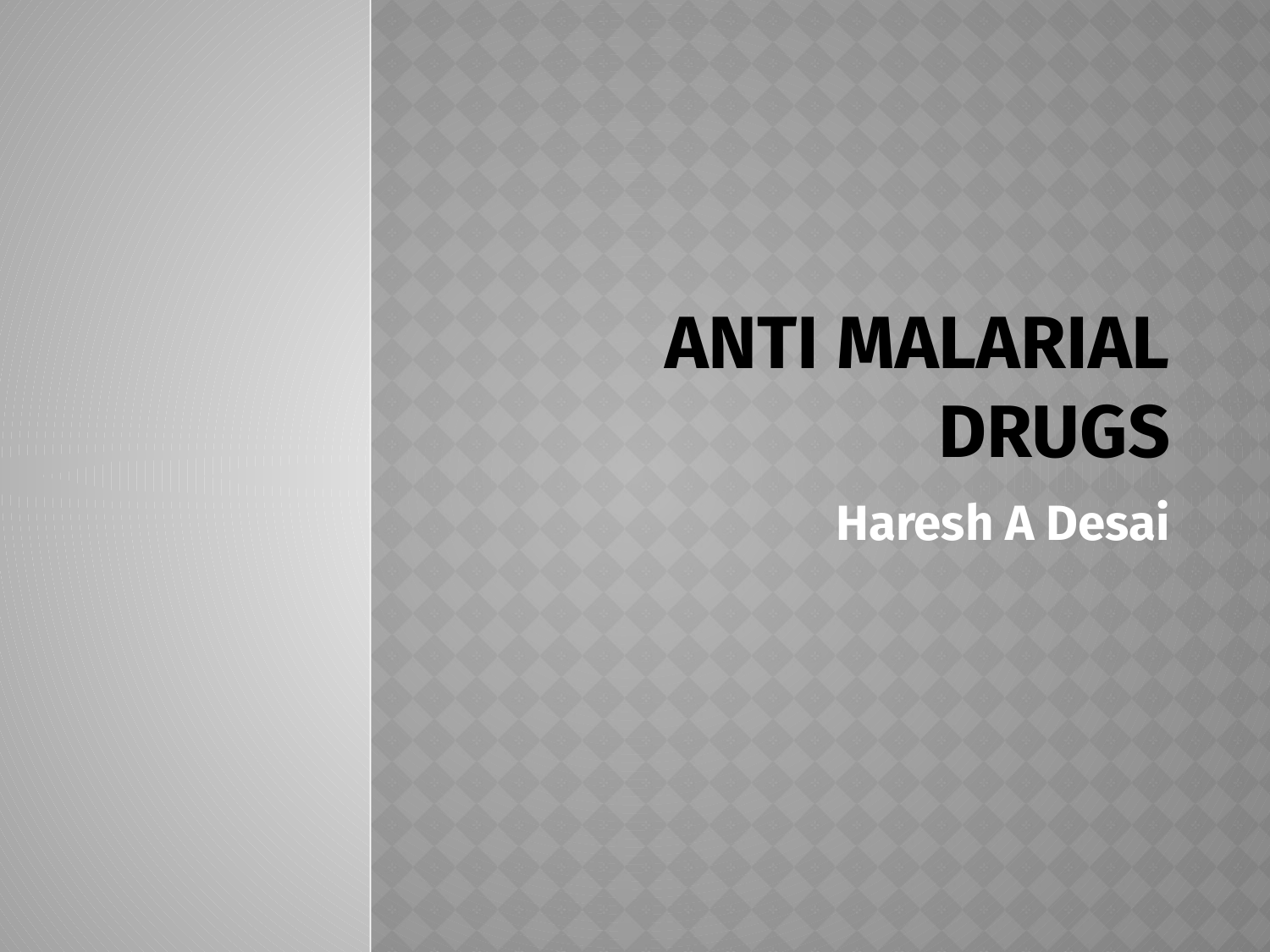

# Anti malarial drugs
Haresh A Desai